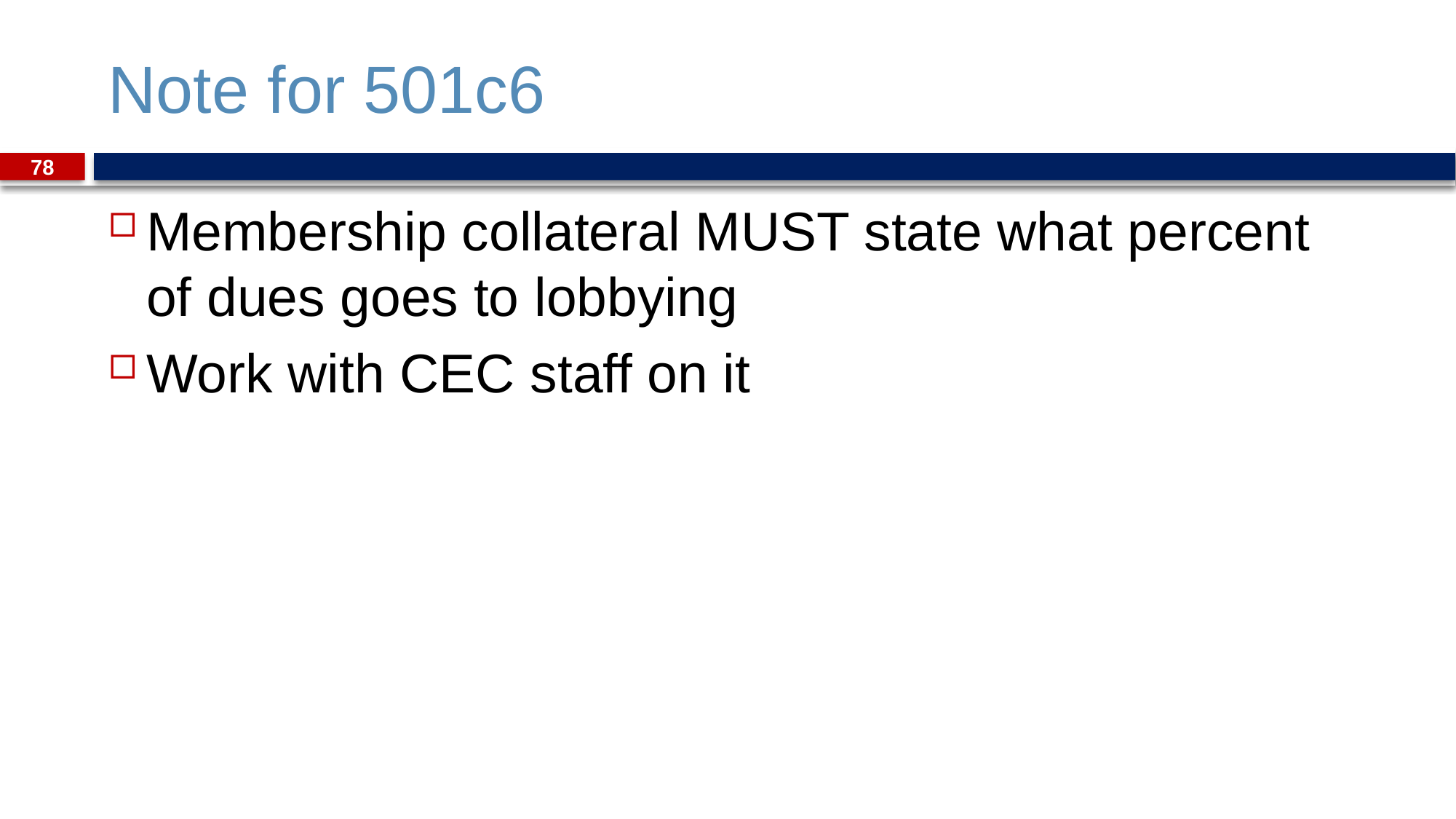

# Note for 501c6
78
Membership collateral MUST state what percent of dues goes to lobbying
Work with CEC staff on it